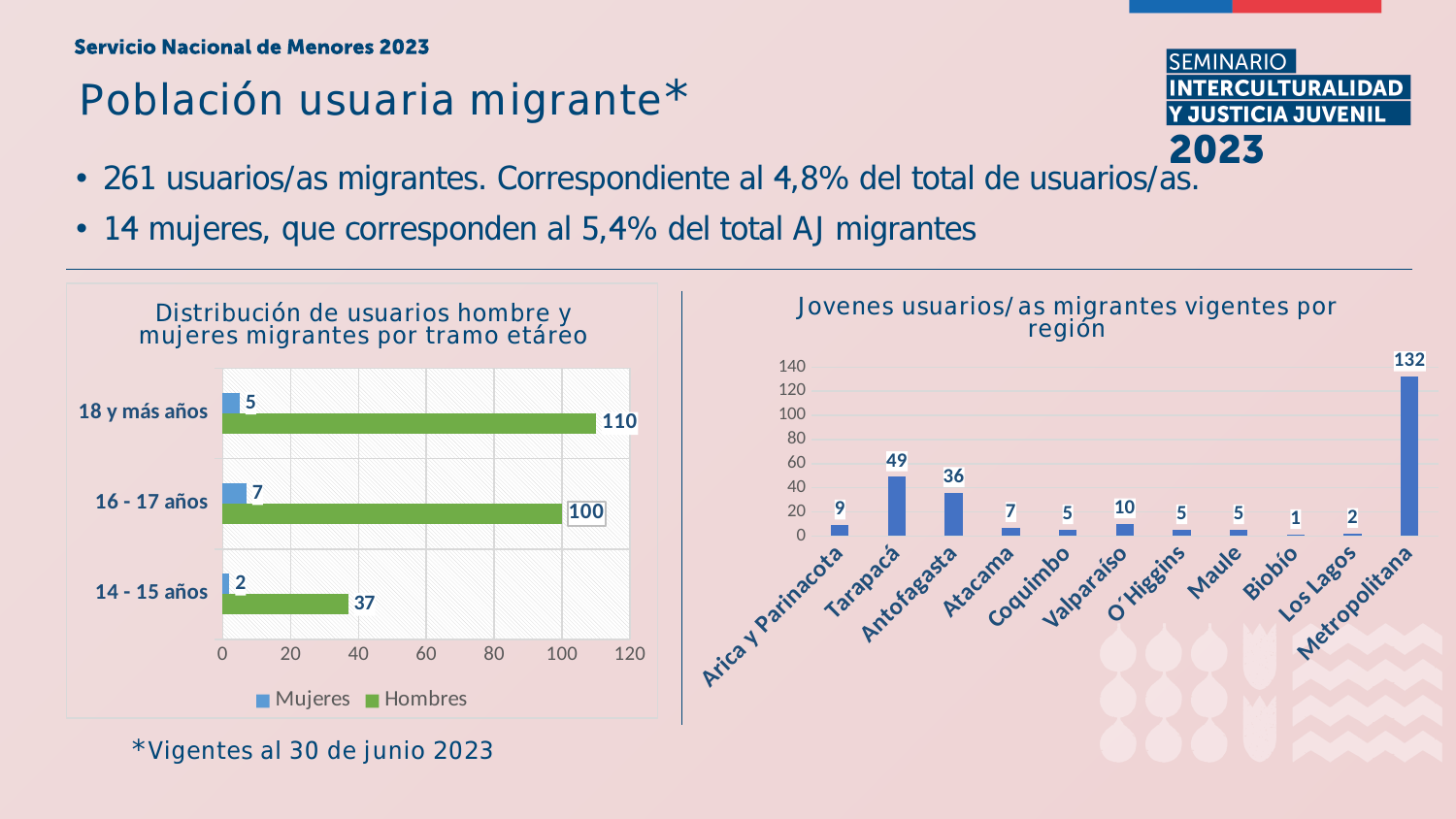

Población usuaria migrante*
261 usuarios/as migrantes. Correspondiente al 4,8% del total de usuarios/as.
14 mujeres, que corresponden al 5,4% del total AJ migrantes

### Chart: Jovenes usuarios/as migrantes vigentes por región

| Category | Total |
|---|---|
| Arica y Parinacota | 9.0 |
| Tarapacá | 49.0 |
| Antofagasta | 36.0 |
| Atacama | 7.0 |
| Coquimbo | 5.0 |
| Valparaíso | 10.0 |
| O´Higgins | 5.0 |
| Maule | 5.0 |
| Biobío | 1.0 |
| Los Lagos | 2.0 |
| Metropolitana | 132.0 |

### Chart: Distribución de usuarios hombre y mujeres migrantes por tramo etáreo

| Category | Hombres | Mujeres |
|---|---|---|
| 14 - 15 años | 37.0 | 2.0 |
| 16 - 17 años | 100.0 | 7.0 |
| 18 y más años | 110.0 | 5.0 |
*Vigentes al 30 de junio 2023